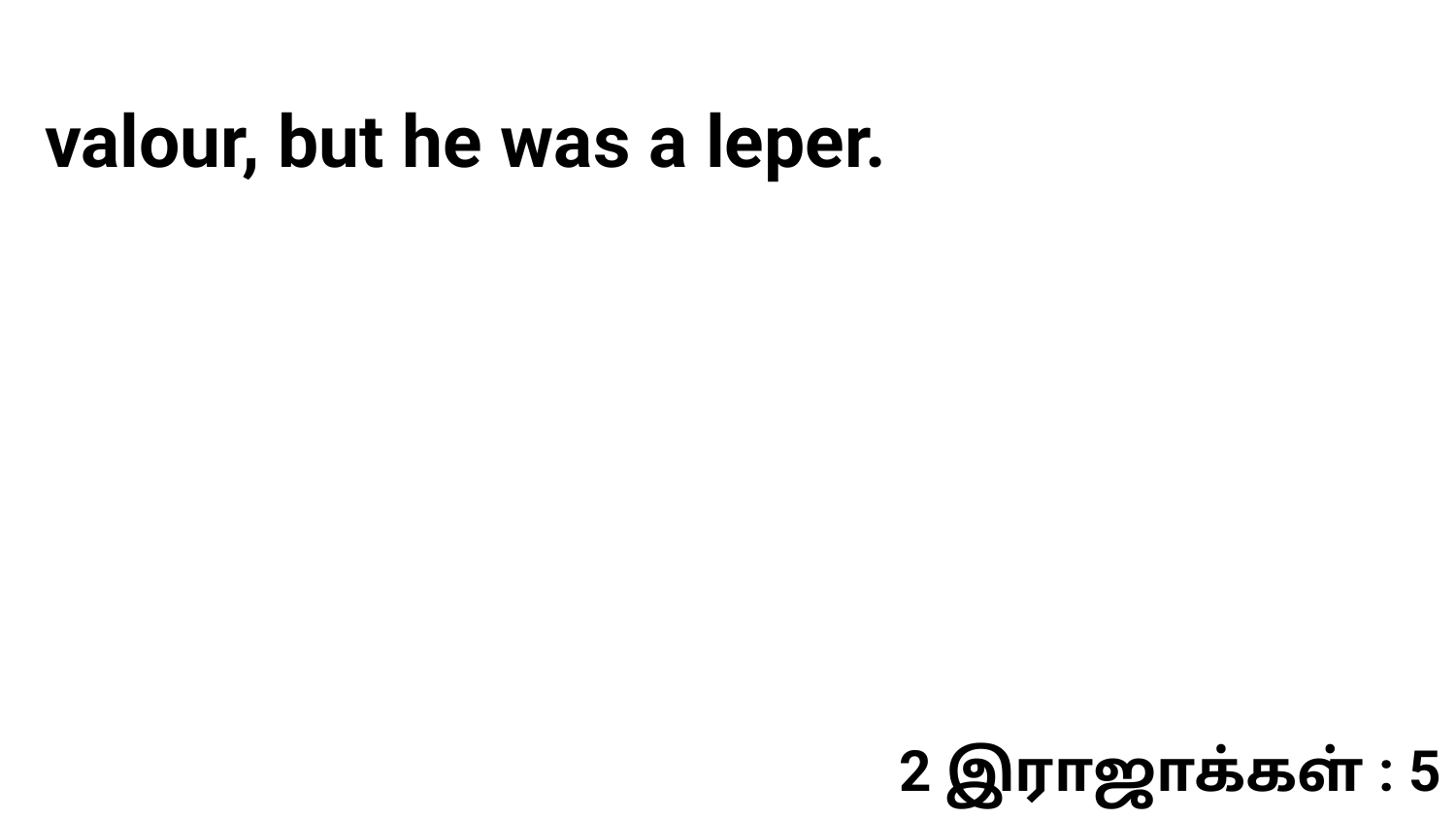

valour, but he was a leper.
2 இராஜாக்கள் : 5